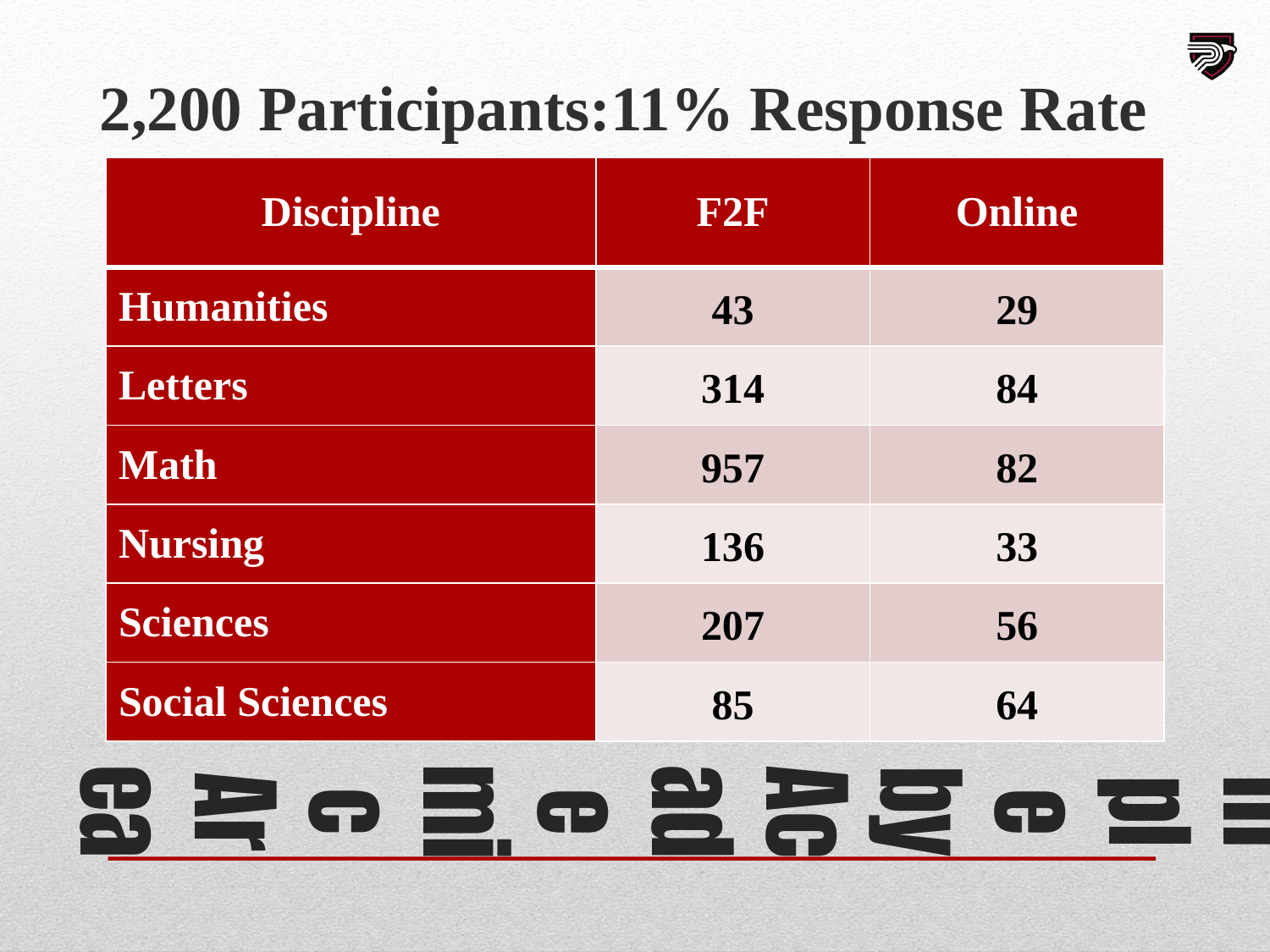

2,200 Participants:11% Response Rate
| Discipline | F2F | Online |
| --- | --- | --- |
| Humanities | 43 | 29 |
| Letters | 314 | 84 |
| Math | 957 | 82 |
| Nursing | 136 | 33 |
| Sciences | 207 | 56 |
| Social Sciences | 85 | 64 |
# Sample by Academic Area